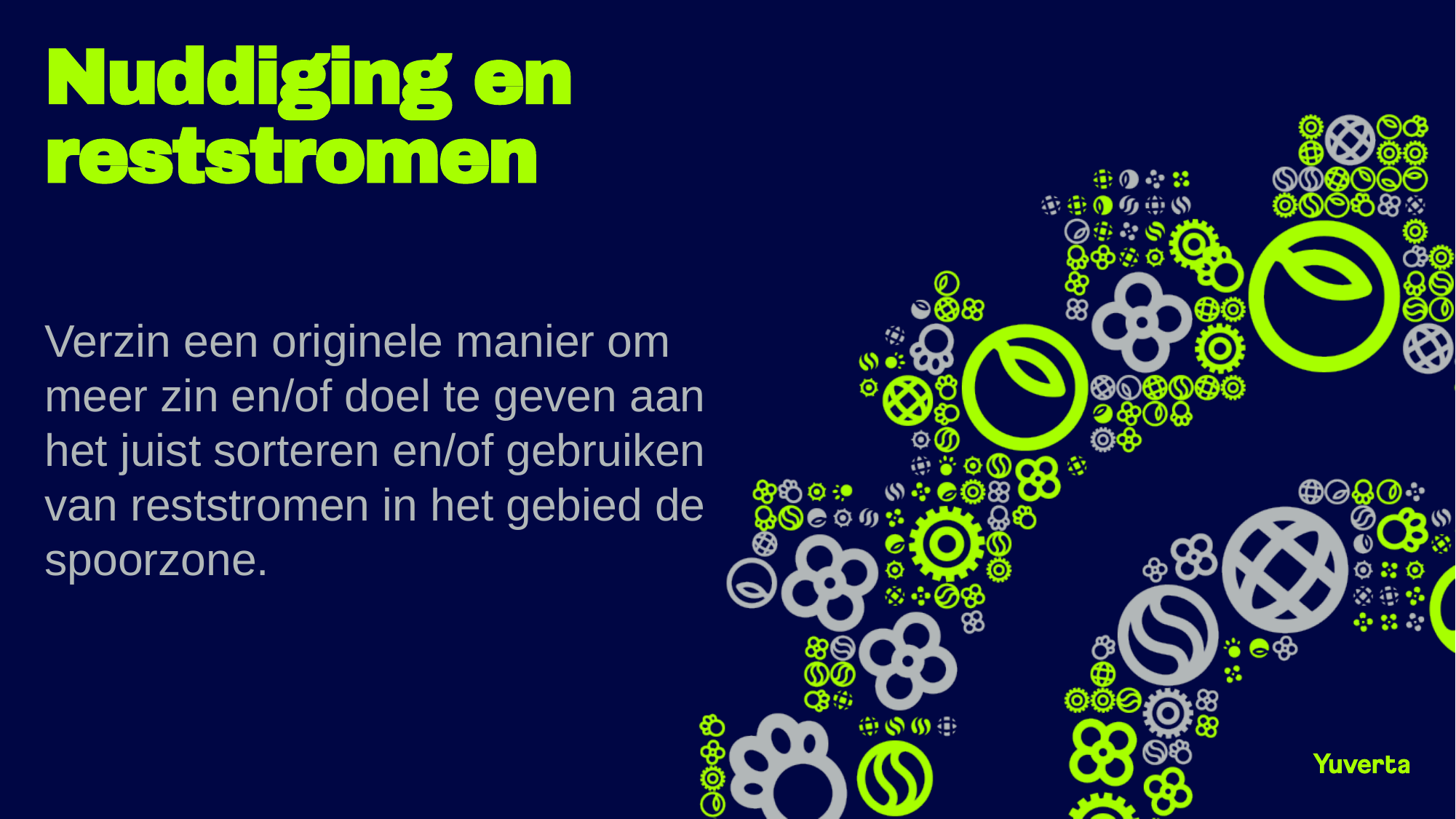

# Nuddiging en reststromen
Verzin een originele manier om meer zin en/of doel te geven aan het juist sorteren en/of gebruiken van reststromen in het gebied de spoorzone.